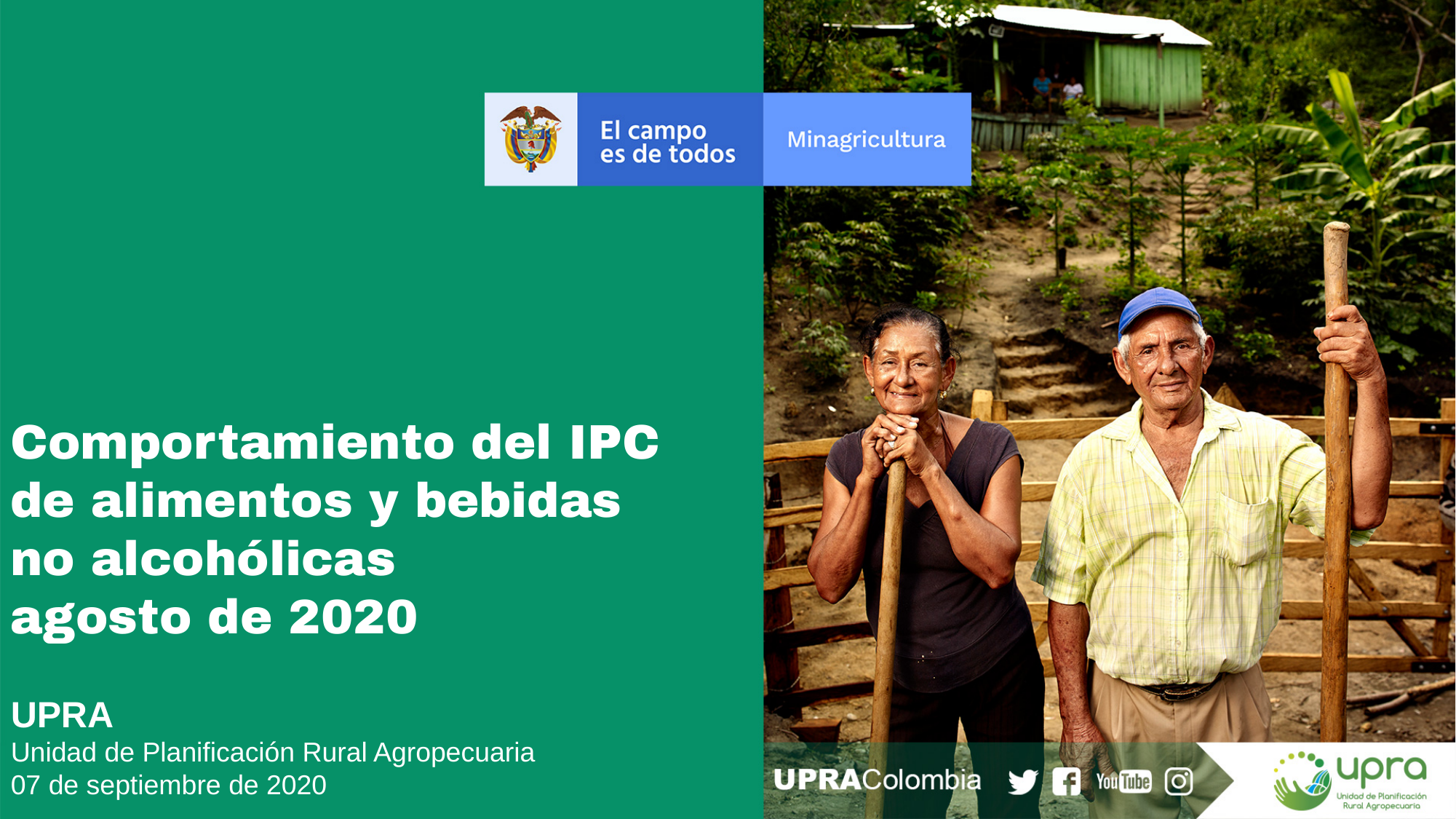

Comportamiento del IPC
de alimentos y bebidas
no alcohólicas
agosto de 2020
UPRA
Unidad de Planificación Rural Agropecuaria
07 de septiembre de 2020